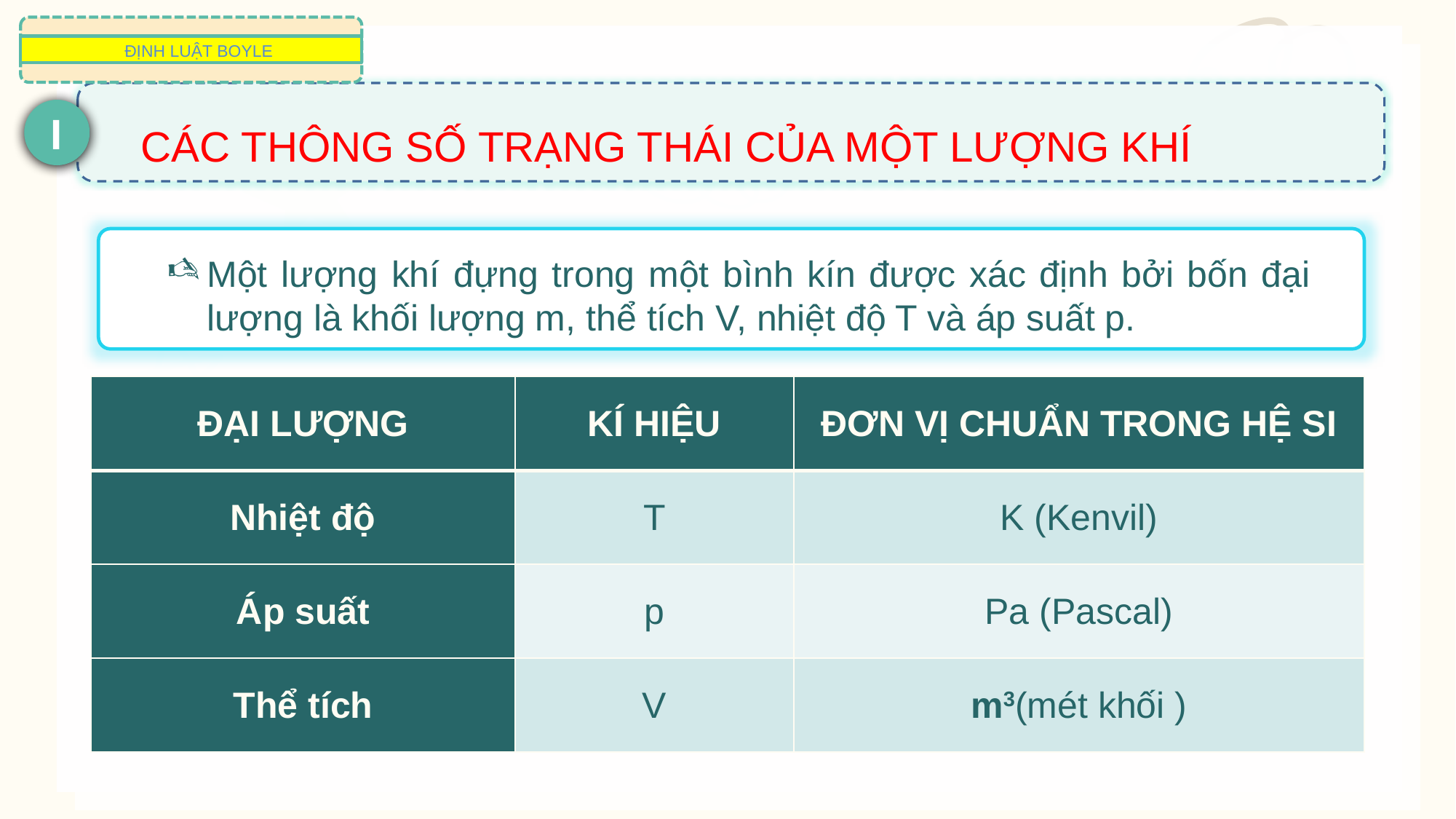

NHIỆT HOÁ HƠI RIÊNG

ĐỊNH LUẬT BOYLE

CÁC THÔNG SỐ TRẠNG THÁI CỦA MỘT LƯỢNG KHÍ
I

Một lượng khí đựng trong một bình kín được xác định bởi bốn đại lượng là khối lượng m, thể tích V, nhiệt độ T và áp suất p.
| ĐẠI LƯỢNG | KÍ HIỆU | ĐƠN VỊ CHUẨN TRONG HỆ SI |
| --- | --- | --- |
| Nhiệt độ | T | K (Kenvil) |
| Áp suất | p | Pa (Pascal) |
| Thể tích | V | m3(mét khối ) |

ĐỊNH LUẬT BOYLE
II